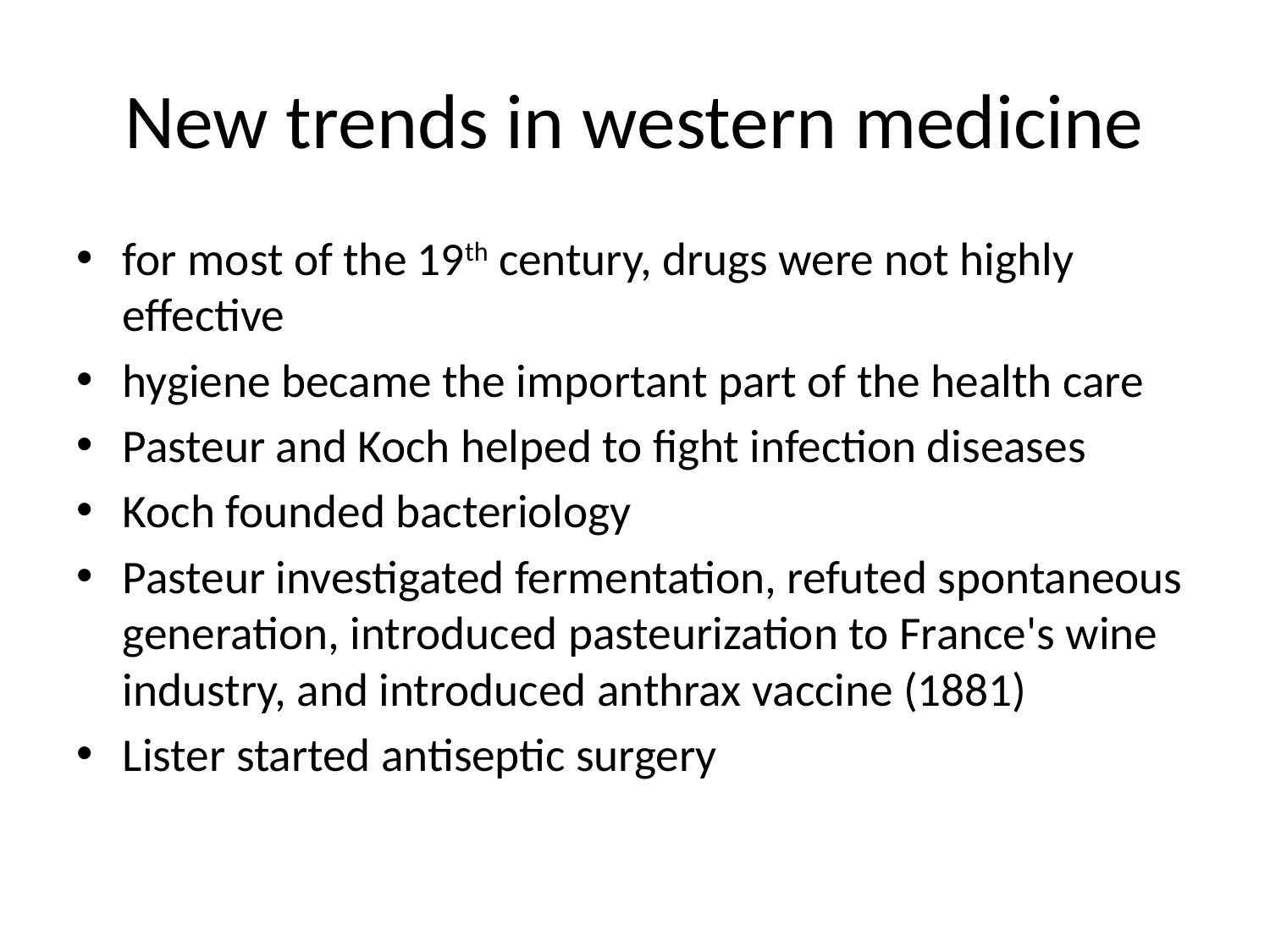

# New trends in western medicine
for most of the 19th century, drugs were not highly effective
hygiene became the important part of the health care
Pasteur and Koch helped to fight infection diseases
Koch founded bacteriology
Pasteur investigated fermentation, refuted spontaneous generation, introduced pasteurization to France's wine industry, and introduced anthrax vaccine (1881)
Lister started antiseptic surgery